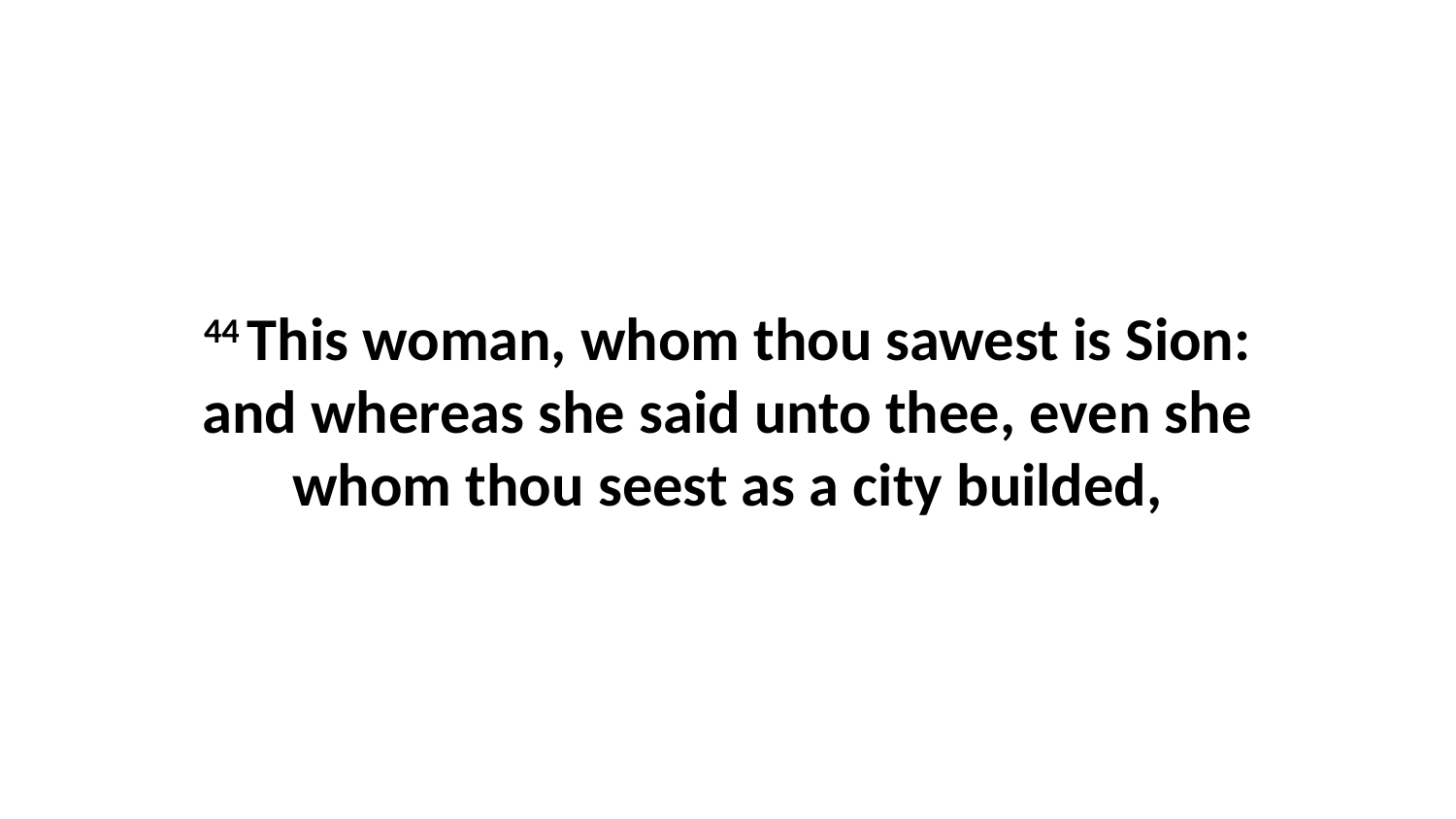

44 This woman, whom thou sawest is Sion: and whereas she said unto thee, even she whom thou seest as a city builded,